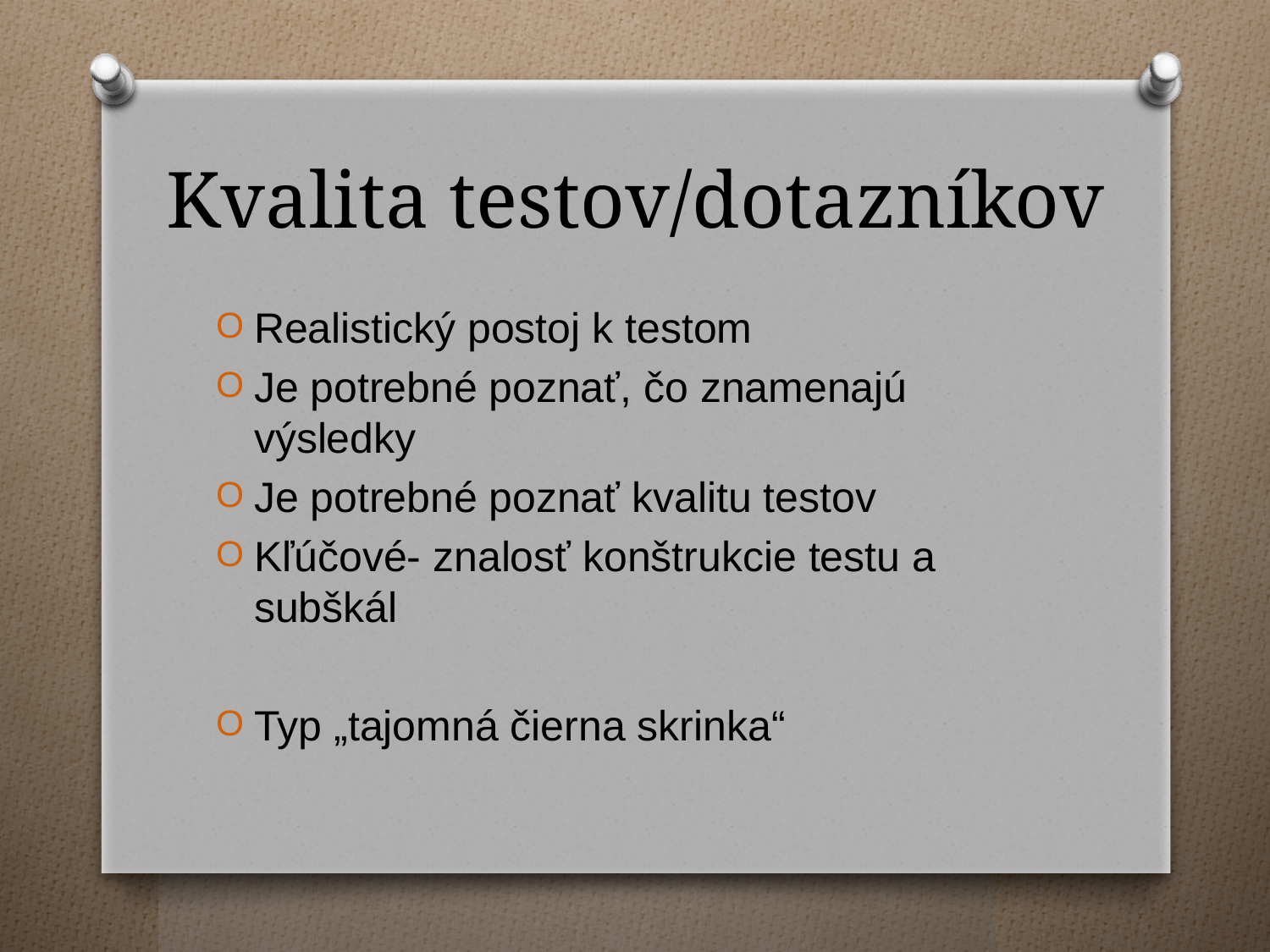

# Kvalita testov/dotazníkov
Realistický postoj k testom
Je potrebné poznať, čo znamenajú výsledky
Je potrebné poznať kvalitu testov
Kľúčové- znalosť konštrukcie testu a subškál

Typ „tajomná čierna skrinka“